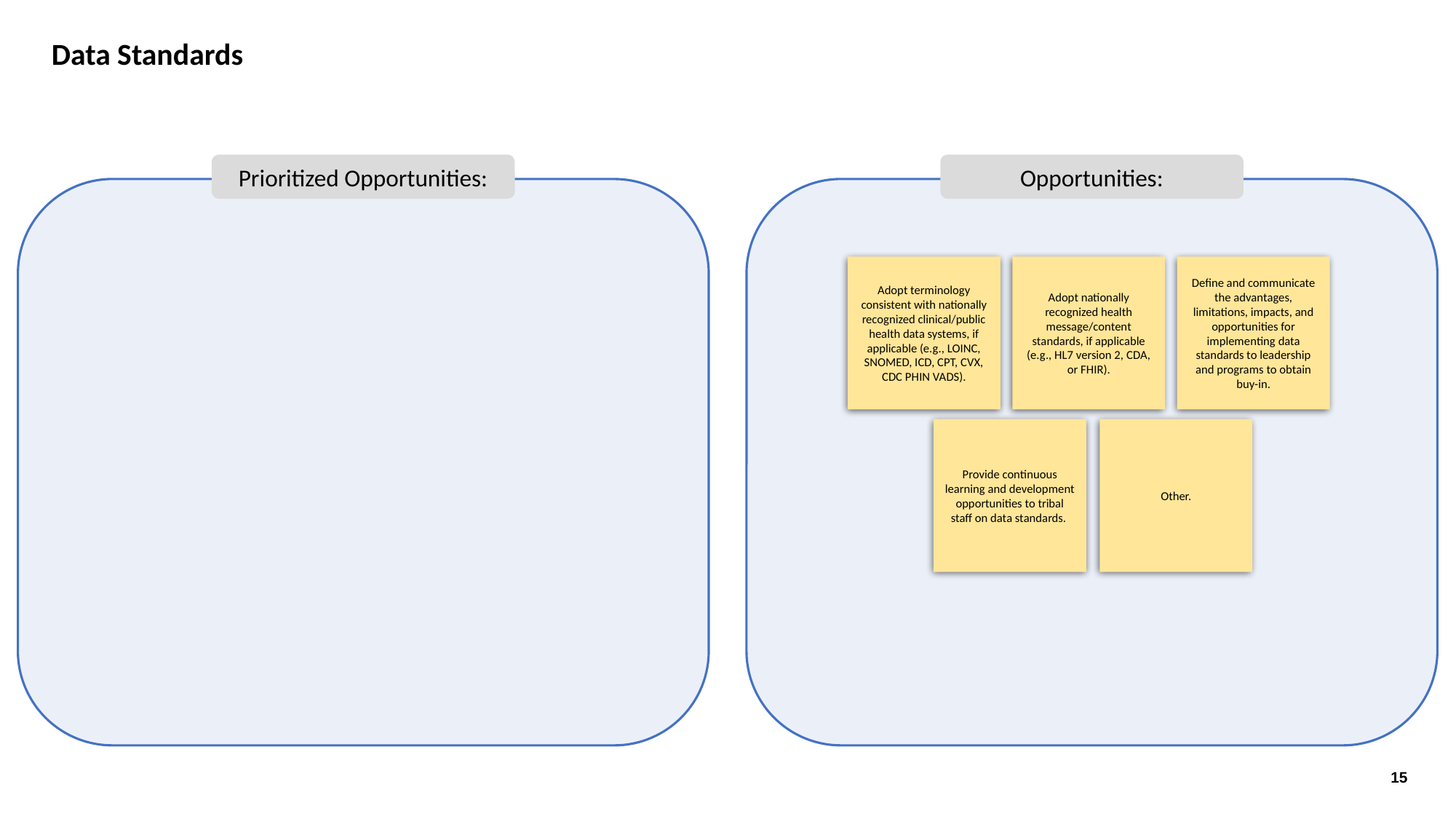

# Data Standards
Prioritized Opportunities:
Opportunities:

Prioritized Opportunities:
Opportunities:
Adopt terminology consistent with nationally recognized clinical/public health data systems, if applicable (e.g., LOINC, SNOMED, ICD, CPT, CVX, CDC PHIN VADS).
Adopt nationally recognized health message/content standards, if applicable (e.g., HL7 version 2, CDA, or FHIR).
Define and communicate the advantages, limitations, impacts, and opportunities for implementing data standards to leadership and programs to obtain buy-in.
Provide continuous learning and development opportunities to tribal staff on data standards.
Other
Adopt terminology consistent with nationally recognized clinical/public health data systems, if applicable (e.g., LOINC, SNOMED, ICD, CPT, CVX, CDC PHIN VADS).
Adopt nationally recognized health message/content standards, if applicable (e.g., HL7 version 2, CDA, or FHIR).
Define and communicate the advantages, limitations, impacts, and opportunities for implementing data standards to leadership and programs to obtain buy-in.
Provide continuous learning and development opportunities to tribal staff on data standards.
Other.
15